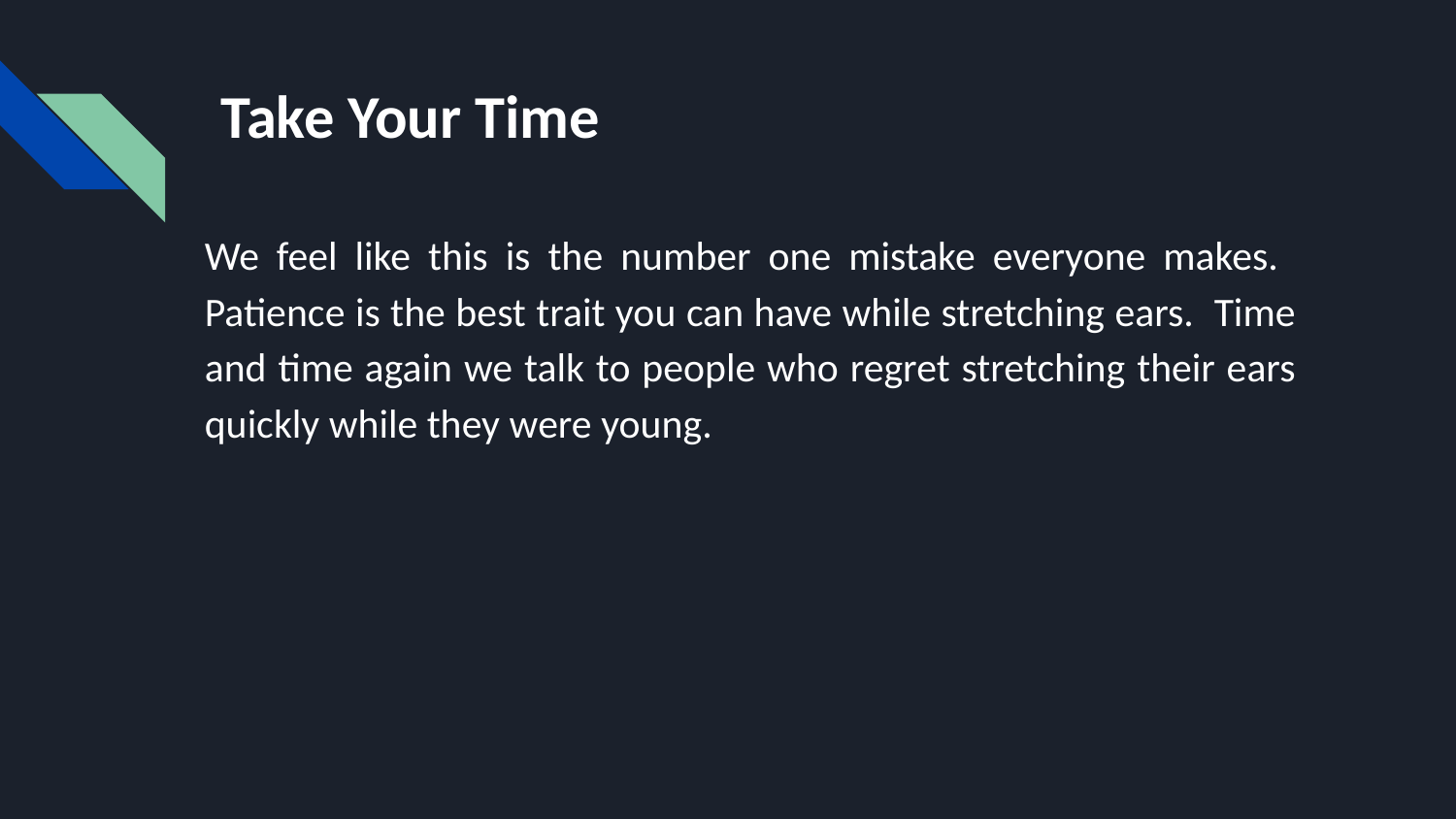

# Take Your Time

We feel like this is the number one mistake everyone makes.  Patience is the best trait you can have while stretching ears.  Time and time again we talk to people who regret stretching their ears quickly while they were young.